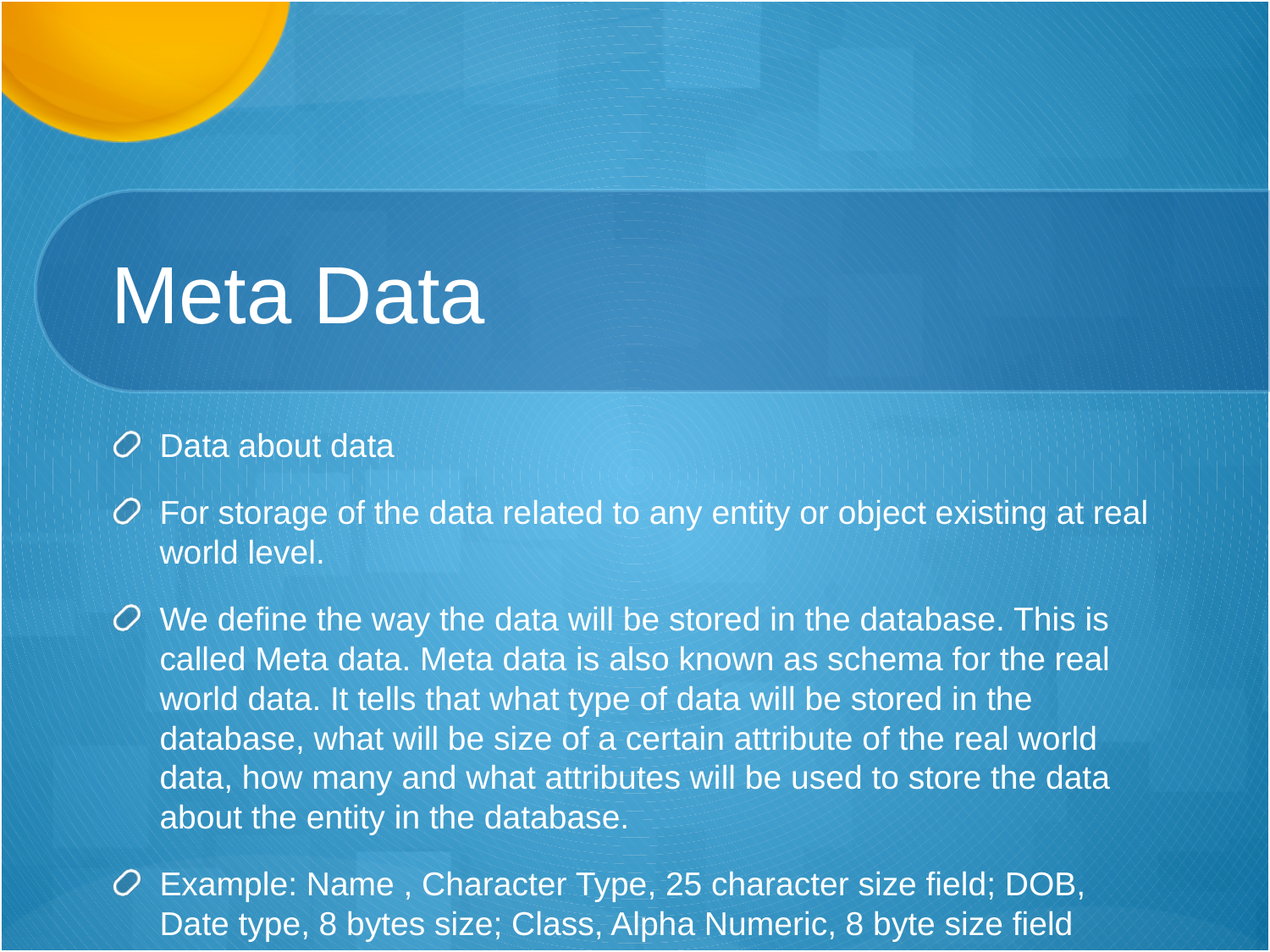

# Meta Data
Data about data
For storage of the data related to any entity or object existing at real world level.
We define the way the data will be stored in the database. This is called Meta data. Meta data is also known as schema for the real world data. It tells that what type of data will be stored in the database, what will be size of a certain attribute of the real world data, how many and what attributes will be used to store the data about the entity in the database.
Example: Name , Character Type, 25 character size field; DOB, Date type, 8 bytes size; Class, Alpha Numeric, 8 byte size field